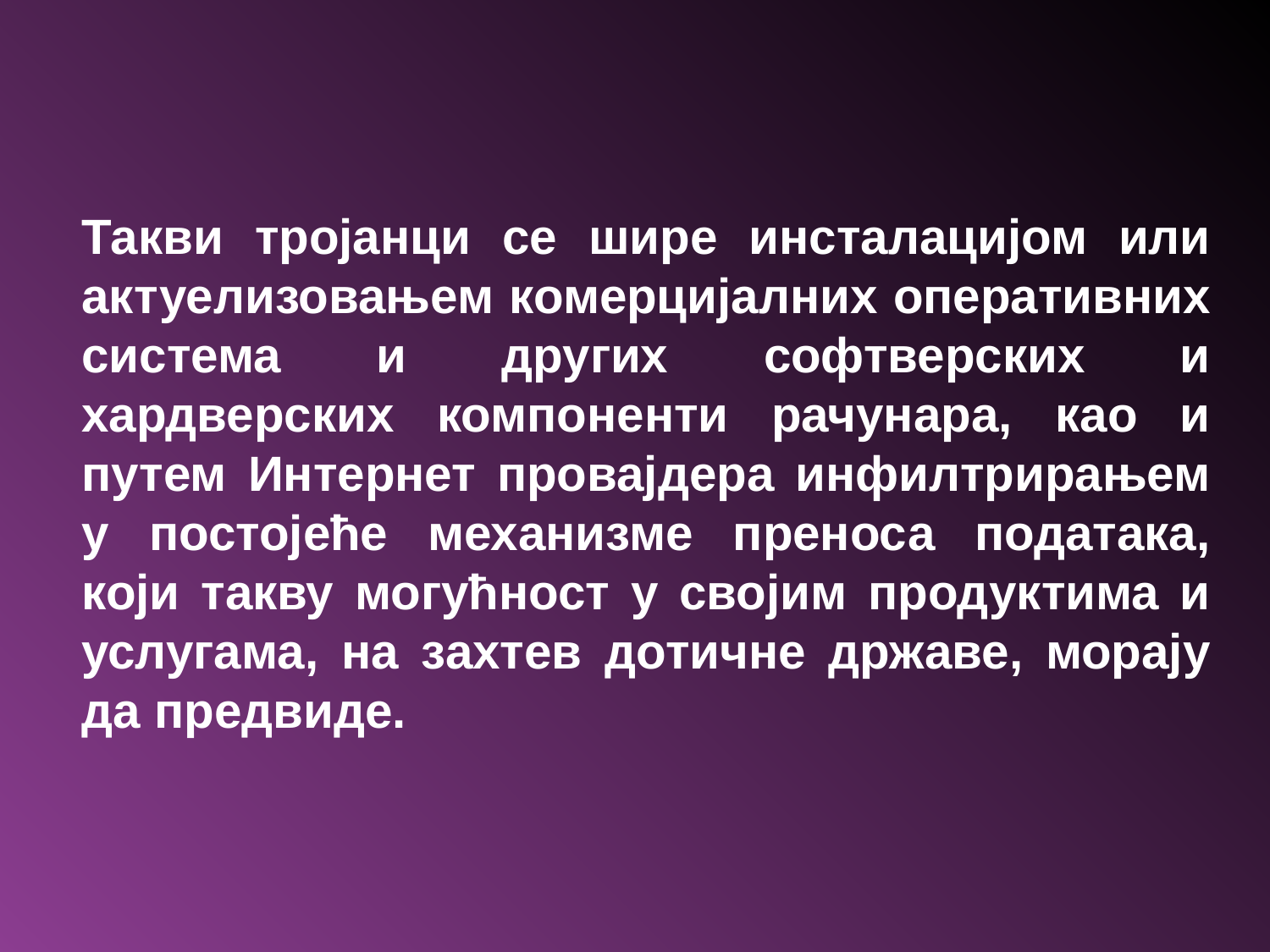

Такви тројанци се шире инсталацијом или актуелизовањем комерцијалних оперативних система и других софтверских и хардверских компоненти рачунара, као и путем Интернет провајдера инфилтрирањем у постојеће механизме преноса података, који такву могућност у својим продуктима и услугама, на захтев дотичне државе, морају да предвиде.